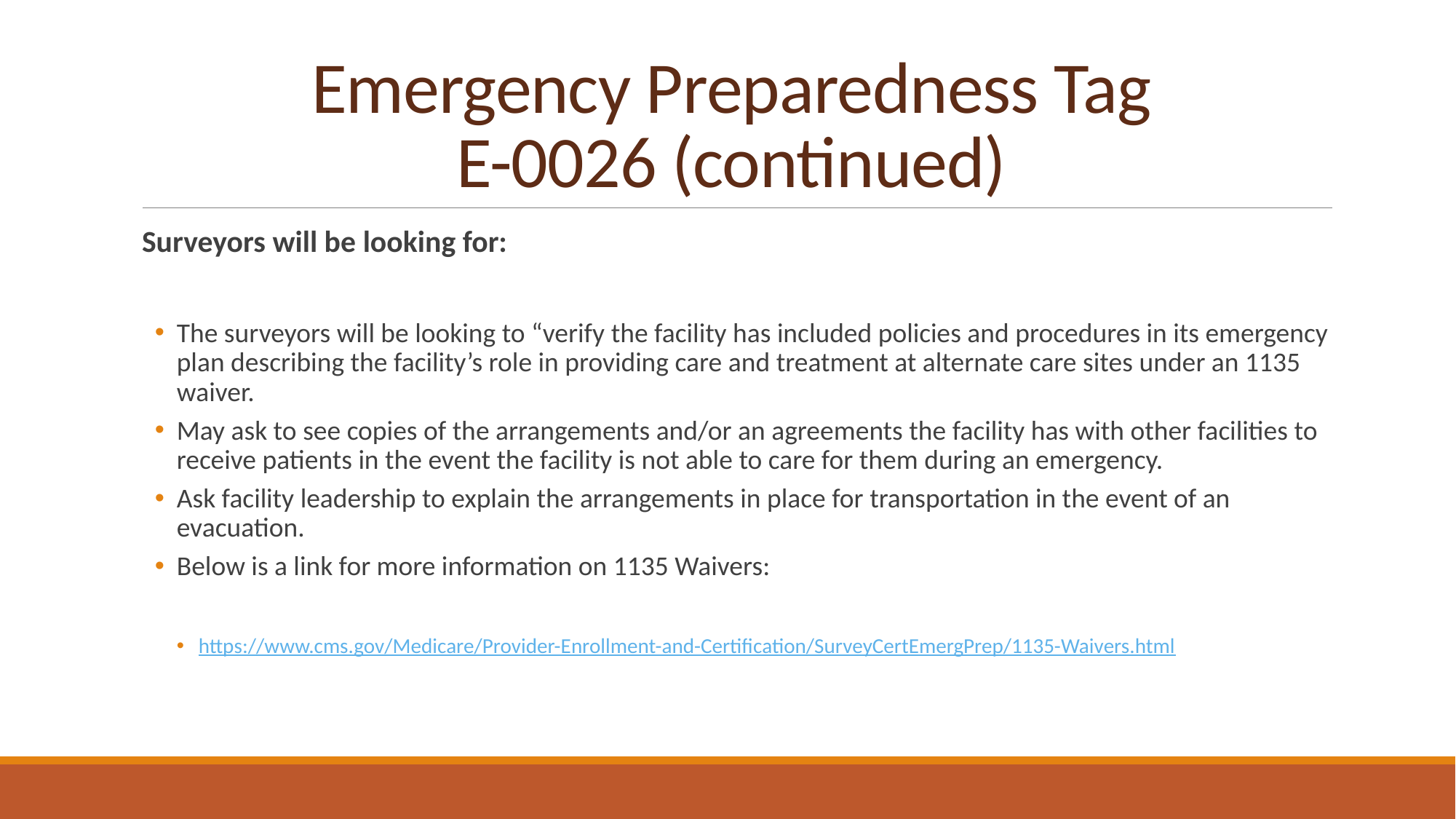

# Emergency Preparedness Tag E-0026 (continued)
Surveyors will be looking for:

The surveyors will be looking to “verify the facility has included policies and procedures in its emergency plan describing the facility’s role in providing care and treatment at alternate care sites under an 1135 waiver.
May ask to see copies of the arrangements and/or an agreements the facility has with other facilities to receive patients in the event the facility is not able to care for them during an emergency.
Ask facility leadership to explain the arrangements in place for transportation in the event of an evacuation.
Below is a link for more information on 1135 Waivers:

https://www.cms.gov/Medicare/Provider-Enrollment-and-Certification/SurveyCertEmergPrep/1135-Waivers.html